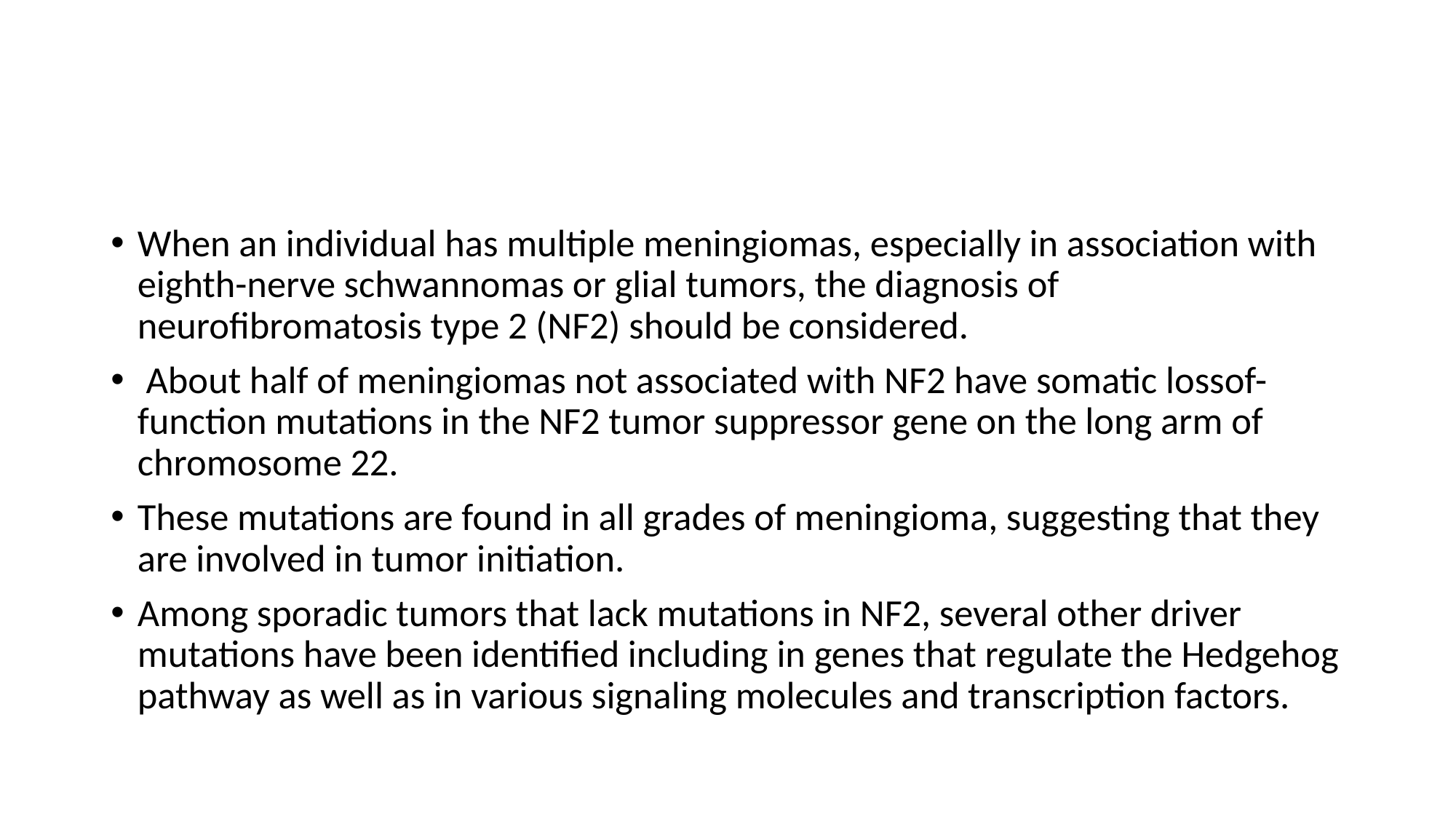

When an individual has multiple meningiomas, especially in association with eighth-nerve schwannomas or glial tumors, the diagnosis of neurofibromatosis type 2 (NF2) should be considered.
 About half of meningiomas not associated with NF2 have somatic lossof-function mutations in the NF2 tumor suppressor gene on the long arm of chromosome 22.
These mutations are found in all grades of meningioma, suggesting that they are involved in tumor initiation.
Among sporadic tumors that lack mutations in NF2, several other driver mutations have been identified including in genes that regulate the Hedgehog pathway as well as in various signaling molecules and transcription factors.